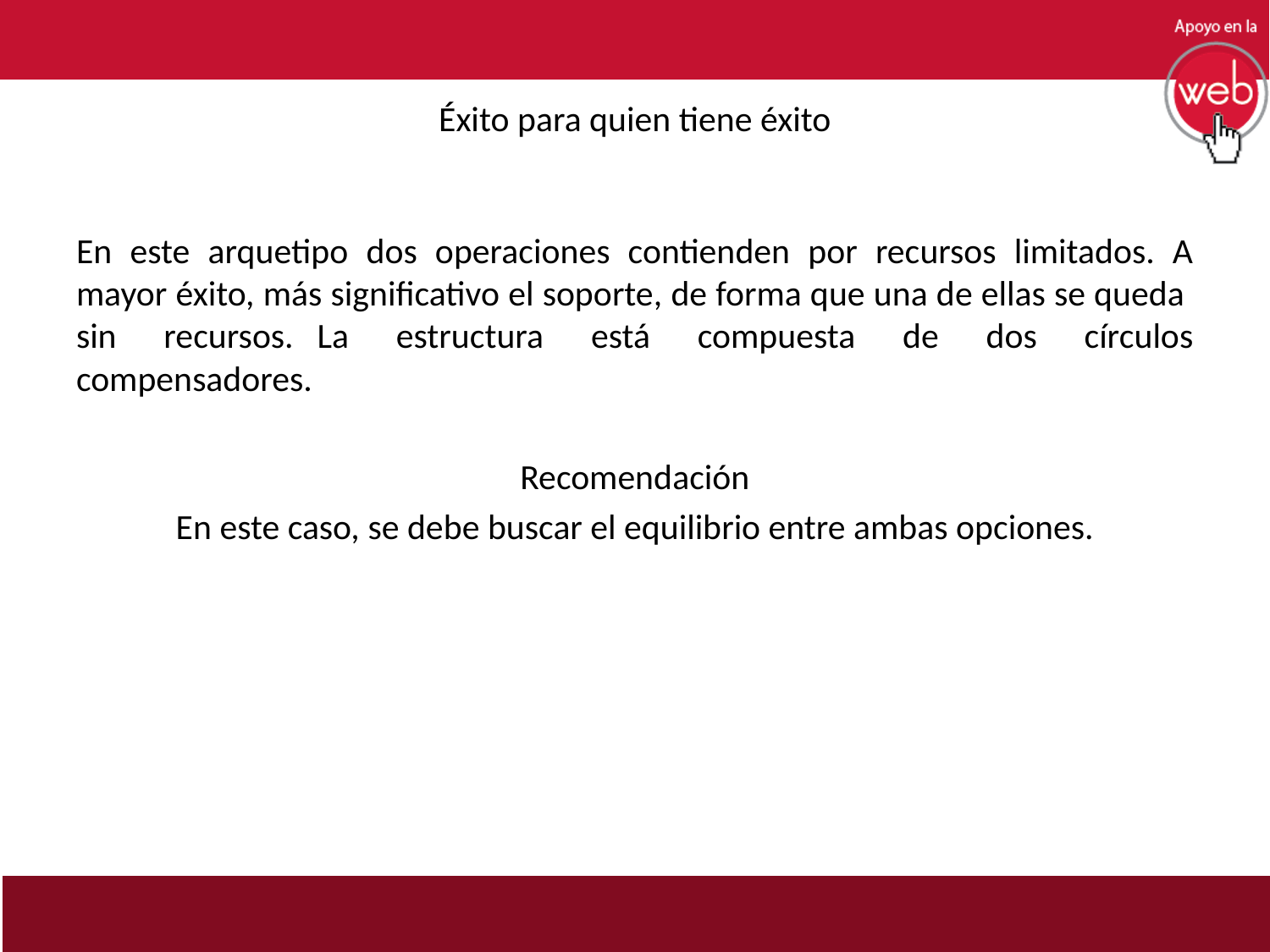

# Éxito para quien tiene éxito
En este arquetipo dos operaciones contienden por recursos limitados. A mayor éxito, más significativo el soporte, de forma que una de ellas se queda  sin  recursos. La  estructura  está  compuesta  de  dos  círculos compensadores.

Recomendación
En este caso, se debe buscar el equilibrio entre ambas opciones.